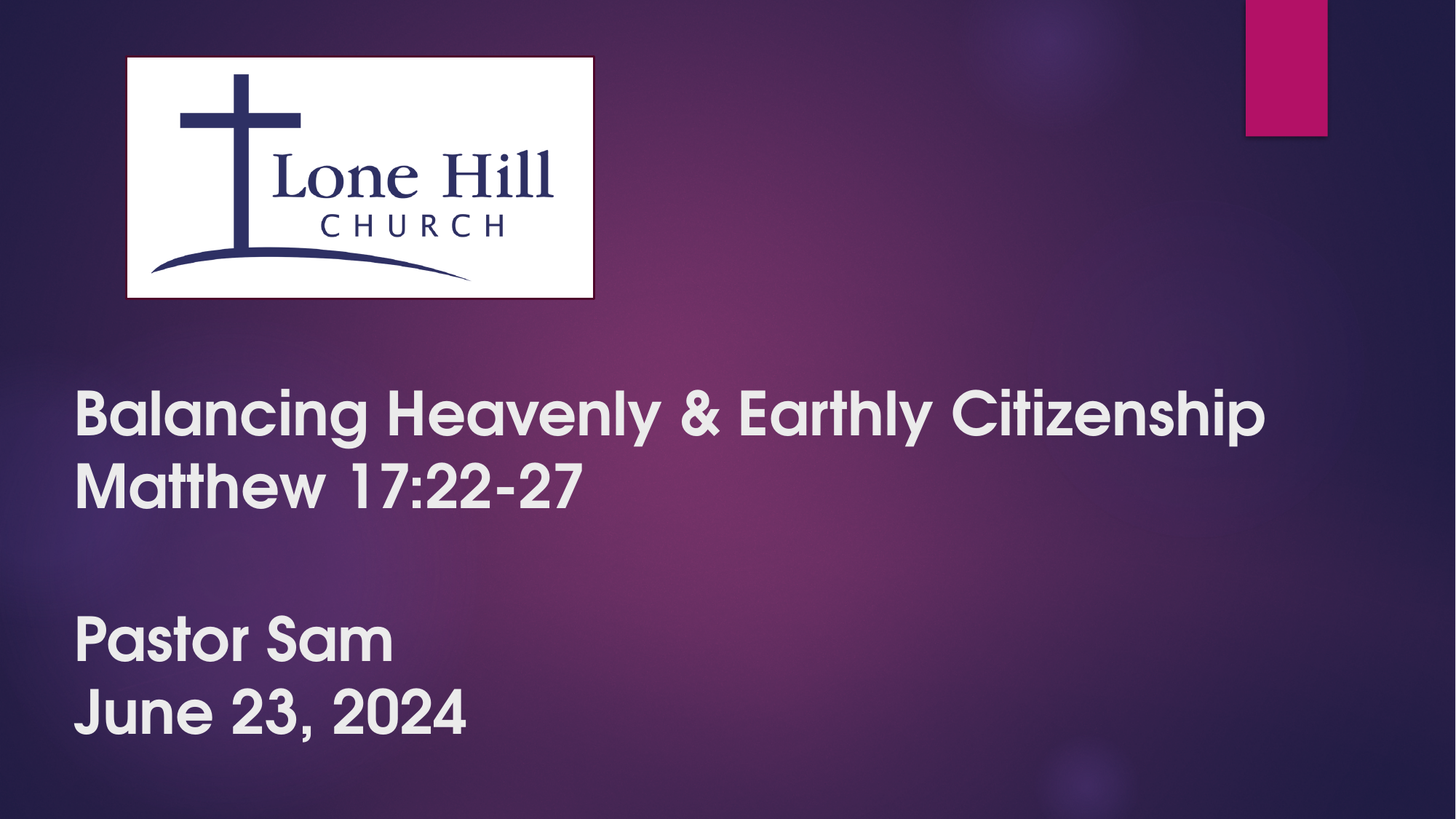

# Balancing Heavenly & Earthly Citizenship Matthew 17:22-27 Pastor Sam June 23, 2024